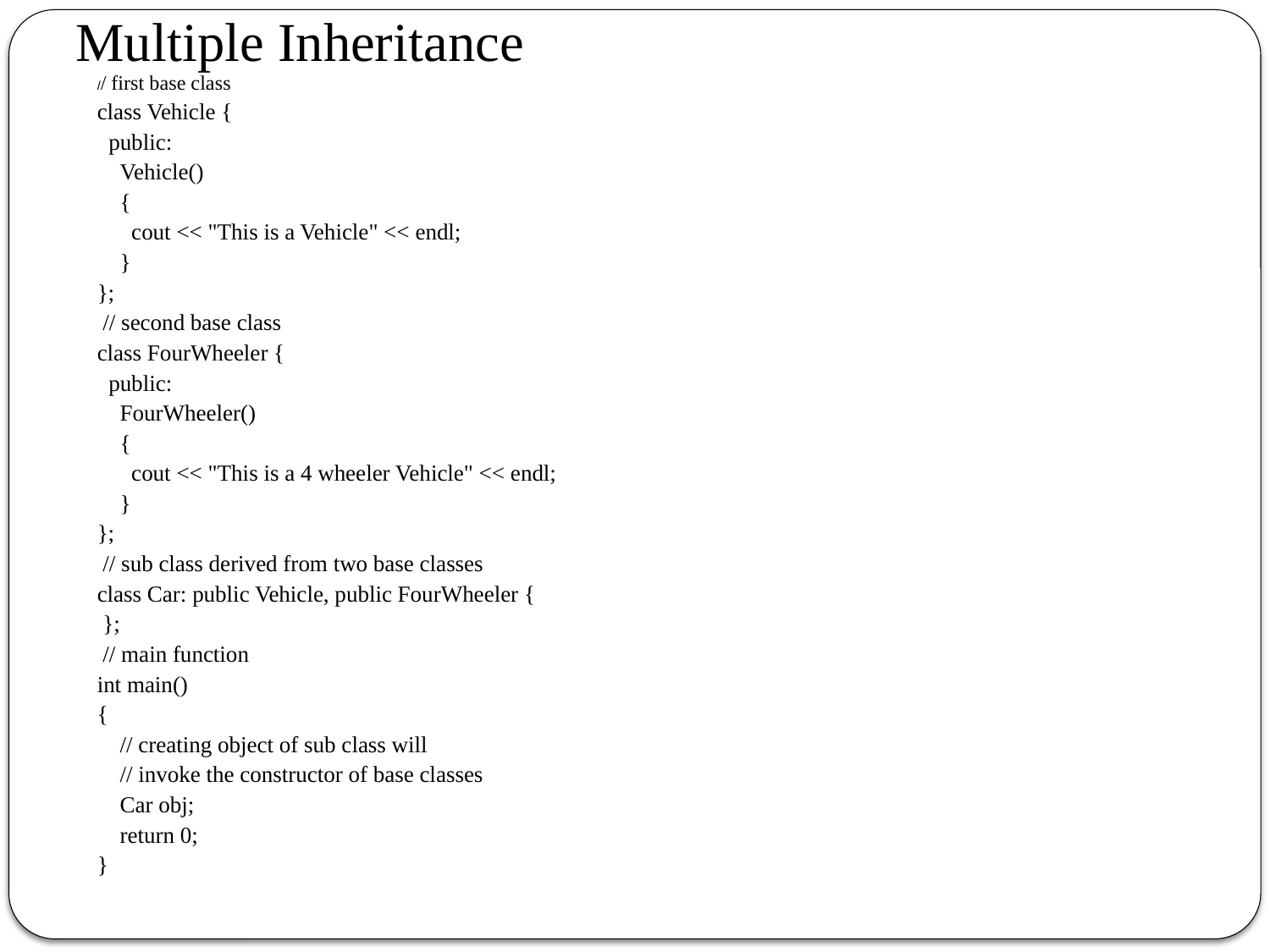

# Multiple Inheritance
// first base class
class Vehicle {
  public:
    Vehicle()
    {
      cout << "This is a Vehicle" << endl;
    }
};
 // second base class
class FourWheeler {
  public:
    FourWheeler()
    {
      cout << "This is a 4 wheeler Vehicle" << endl;
    }
};
 // sub class derived from two base classes
class Car: public Vehicle, public FourWheeler {
 };
 // main function
int main()
{
    // creating object of sub class will
    // invoke the constructor of base classes
    Car obj;
    return 0;
}